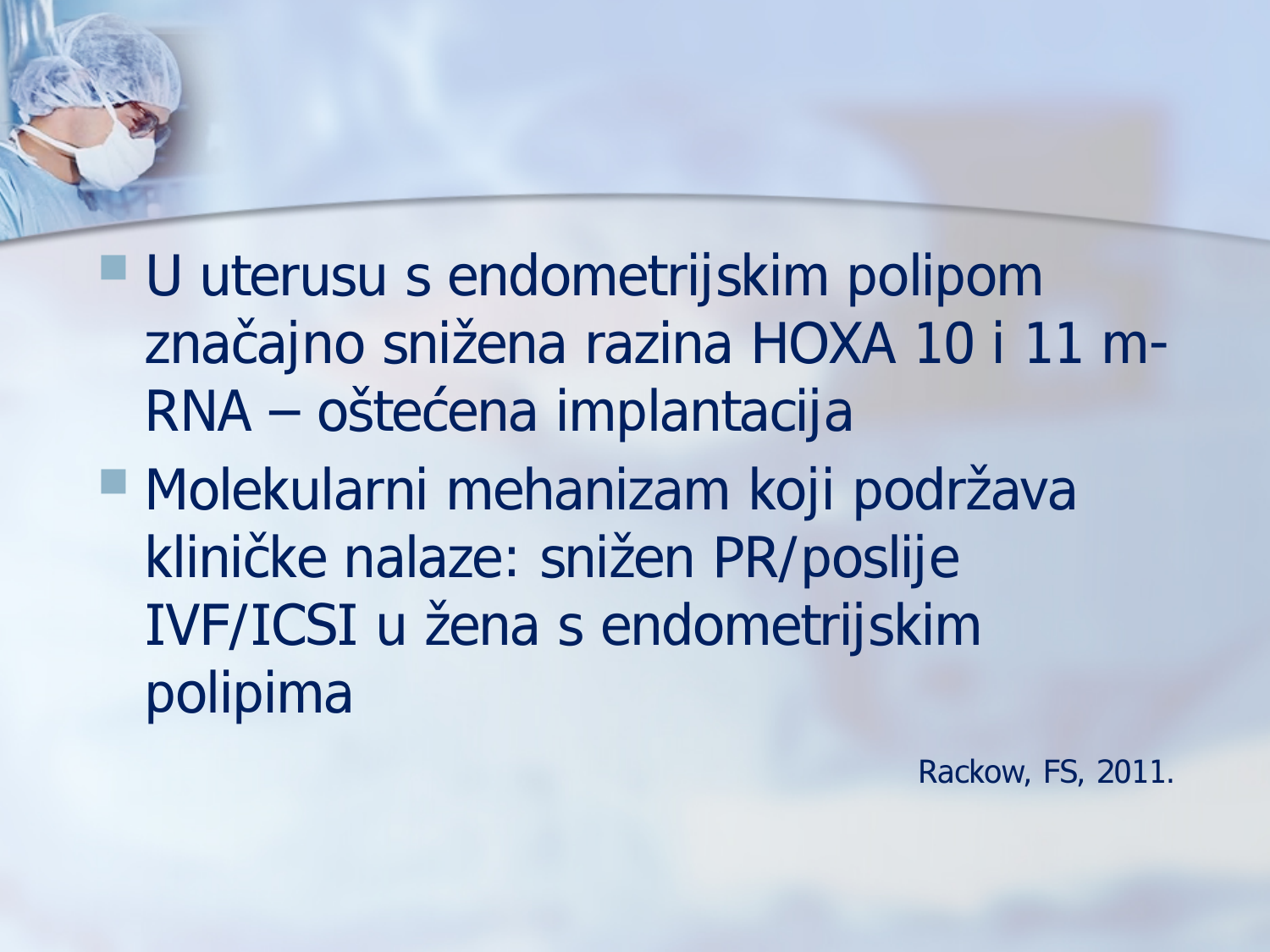

#
U uterusu s endometrijskim polipom značajno snižena razina HOXA 10 i 11 m-RNA – oštećena implantacija
Molekularni mehanizam koji podržava kliničke nalaze: snižen PR/poslije IVF/ICSI u žena s endometrijskim polipima
                                                 Rackow, FS, 2011.